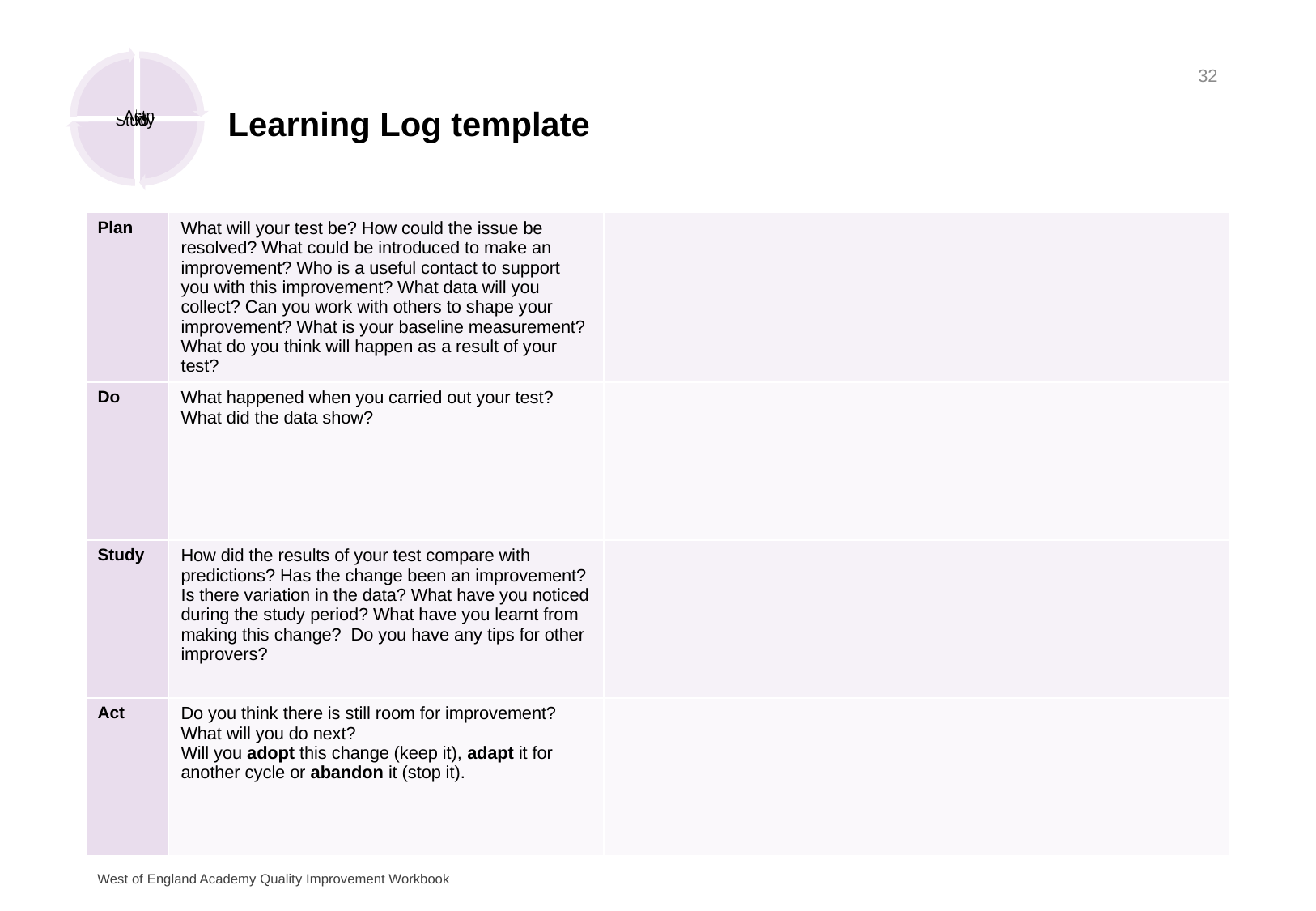

Plan
Do
Study
Act
32
# Learning Log template
| Plan | What will your test be? How could the issue be resolved? What could be introduced to make an improvement? Who is a useful contact to support you with this improvement? What data will you collect? Can you work with others to shape your improvement? What is your baseline measurement? What do you think will happen as a result of your test? |  |
| --- | --- | --- |
| Do | What happened when you carried out your test? What did the data show? |  |
| Study | How did the results of your test compare with predictions? Has the change been an improvement? Is there variation in the data? What have you noticed during the study period? What have you learnt from making this change? Do you have any tips for other improvers? |  |
| Act | Do you think there is still room for improvement? What will you do next? Will you adopt this change (keep it), adapt it for another cycle or abandon it (stop it). |  |
West of England Academy Quality Improvement Workbook